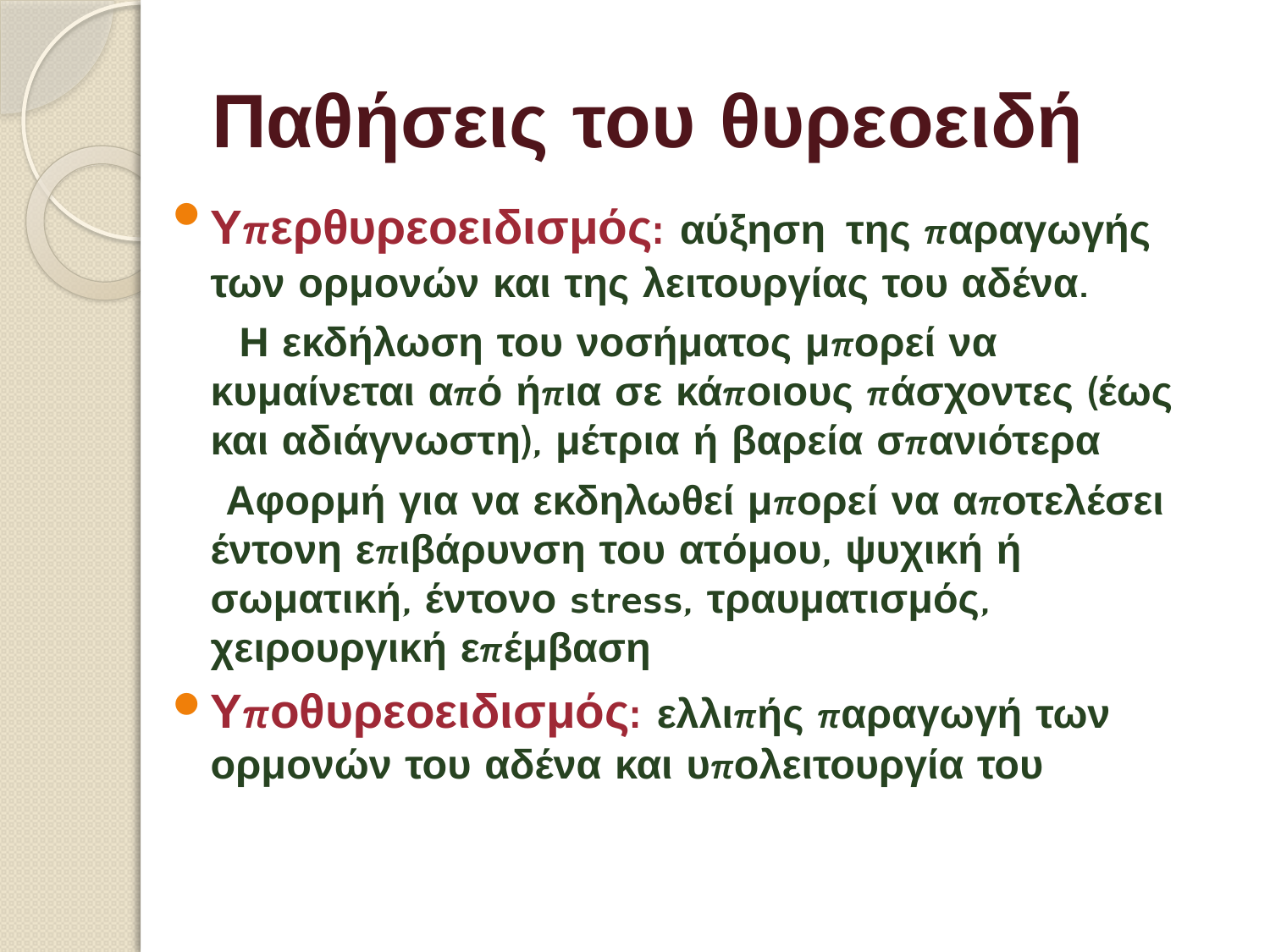

# Παθήσεις του θυρεοειδή
Υπερθυρεοειδισμός: αύξηση της παραγωγής των ορμονών και της λειτουργίας του αδένα.
     Η εκδήλωση του νοσήματος μπορεί να κυμαίνεται από ήπια σε κάποιους πάσχοντες (έως και αδιάγνωστη), μέτρια ή βαρεία σπανιότερα
    Αφορμή για να εκδηλωθεί μπορεί να αποτελέσει έντονη επιβάρυνση του ατόμου, ψυχική ή σωματική, έντονο stress, τραυματισμός, χειρουργική επέμβαση
Υποθυρεοειδισμός: ελλιπής παραγωγή των ορμονών του αδένα και υπολειτουργία του